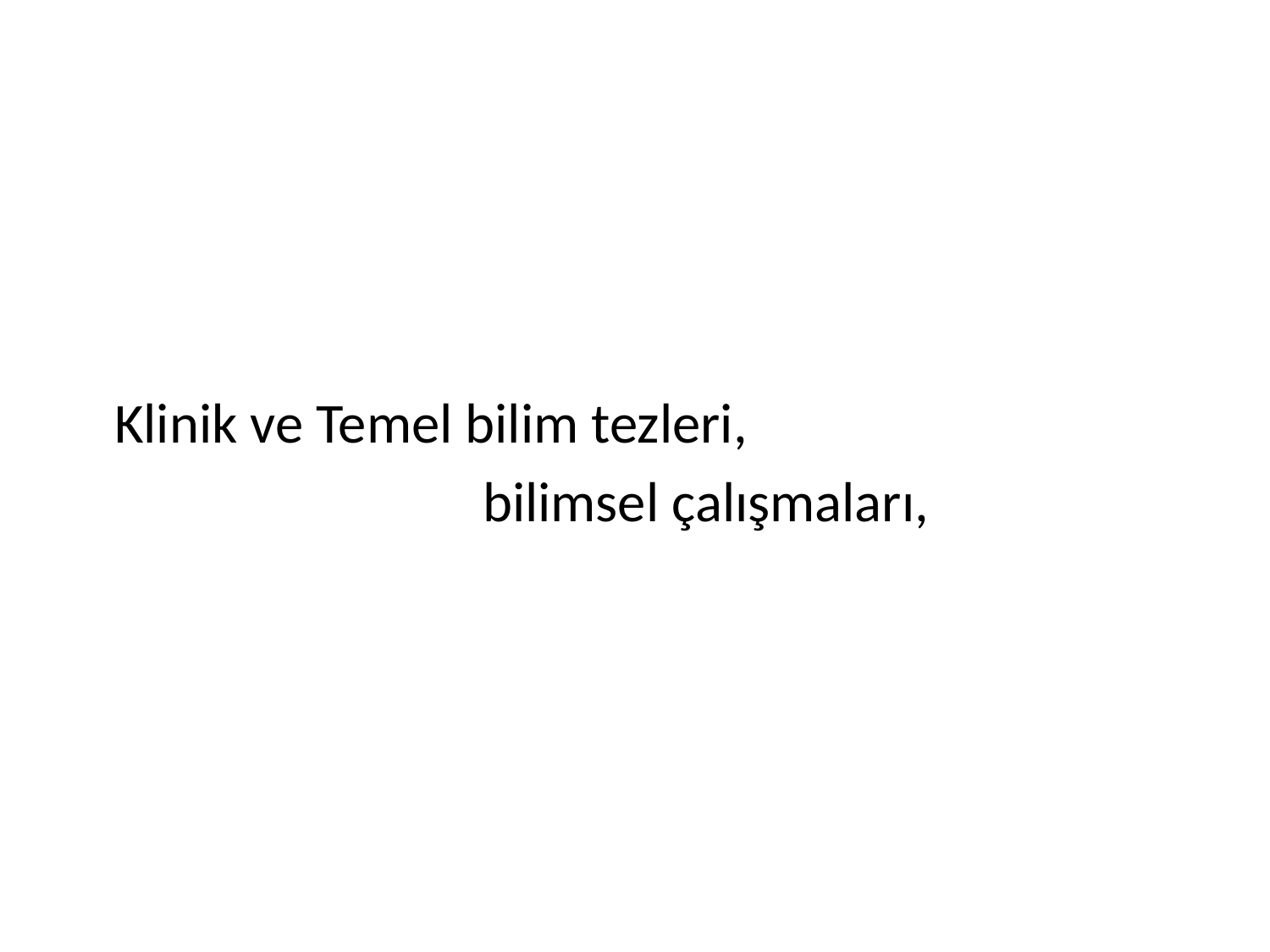

#

   Klinik ve Temel bilim tezleri,
                                bilimsel çalışmaları,